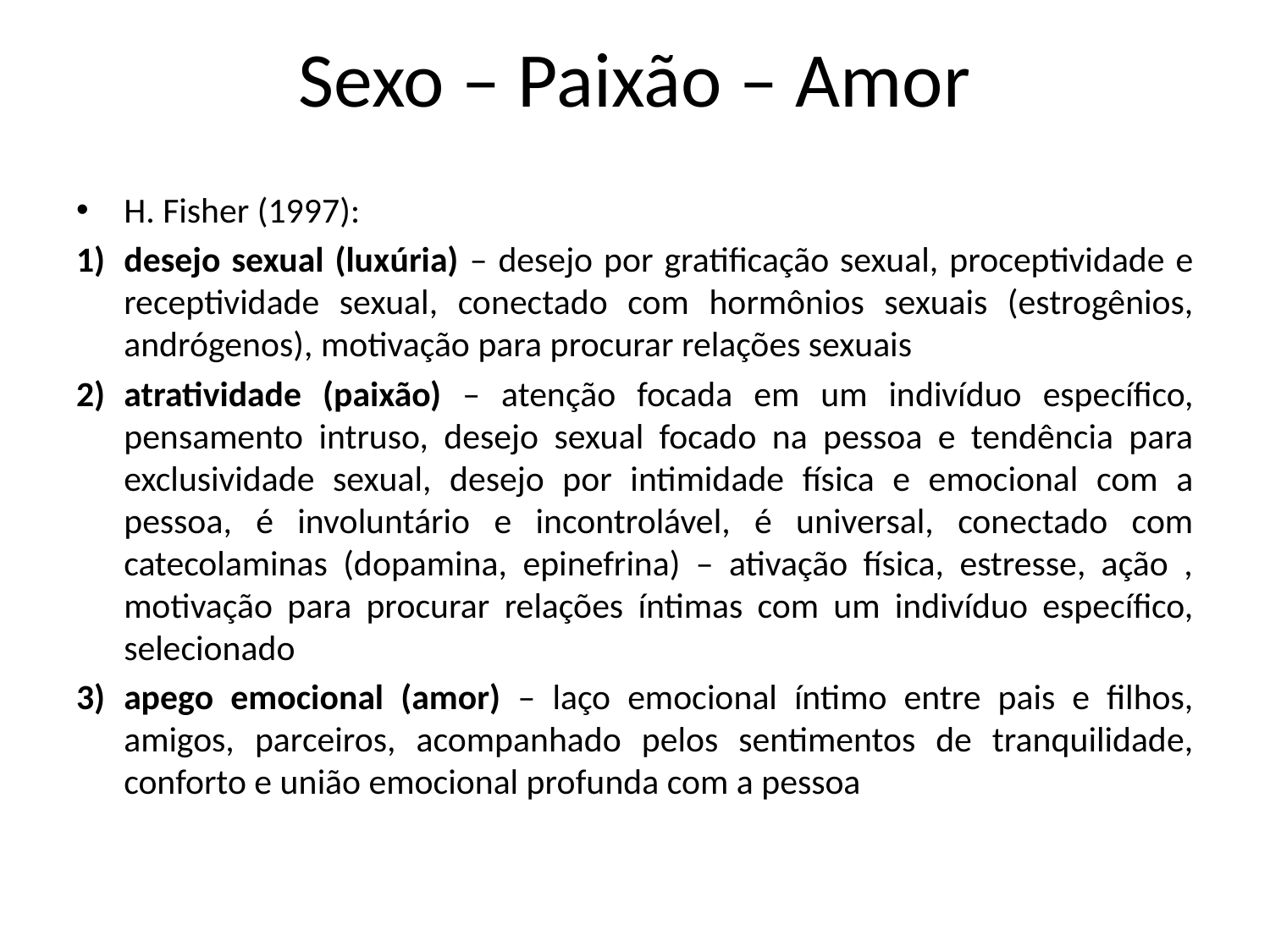

# Sexo – Paixão – Amor
H. Fisher (1997):
desejo sexual (luxúria) – desejo por gratificação sexual, proceptividade e receptividade sexual, conectado com hormônios sexuais (estrogênios, andrógenos), motivação para procurar relações sexuais
atratividade (paixão) – atenção focada em um indivíduo específico, pensamento intruso, desejo sexual focado na pessoa e tendência para exclusividade sexual, desejo por intimidade física e emocional com a pessoa, é involuntário e incontrolável, é universal, conectado com catecolaminas (dopamina, epinefrina) – ativação física, estresse, ação , motivação para procurar relações íntimas com um indivíduo específico, selecionado
apego emocional (amor) – laço emocional íntimo entre pais e filhos, amigos, parceiros, acompanhado pelos sentimentos de tranquilidade, conforto e união emocional profunda com a pessoa